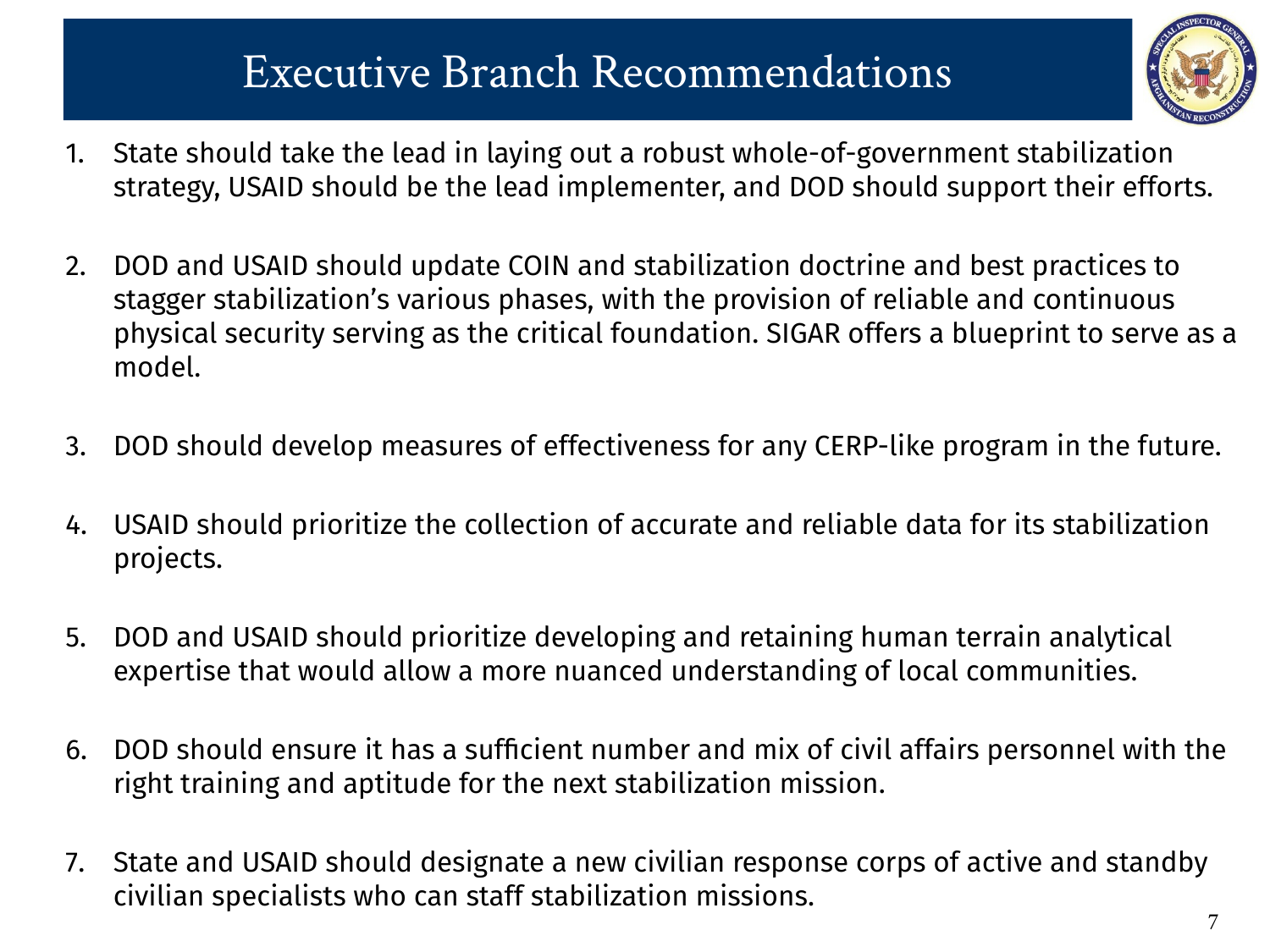

Executive Branch Recommendations
State should take the lead in laying out a robust whole-of-government stabilization strategy, USAID should be the lead implementer, and DOD should support their efforts.

DOD and USAID should update COIN and stabilization doctrine and best practices to stagger stabilization’s various phases, with the provision of reliable and continuous physical security serving as the critical foundation. SIGAR offers a blueprint to serve as a model.

DOD should develop measures of effectiveness for any CERP-like program in the future.

USAID should prioritize the collection of accurate and reliable data for its stabilization projects.

DOD and USAID should prioritize developing and retaining human terrain analytical expertise that would allow a more nuanced understanding of local communities.

DOD should ensure it has a sufficient number and mix of civil affairs personnel with the right training and aptitude for the next stabilization mission.

State and USAID should designate a new civilian response corps of active and standby civilian specialists who can staff stabilization missions.

7